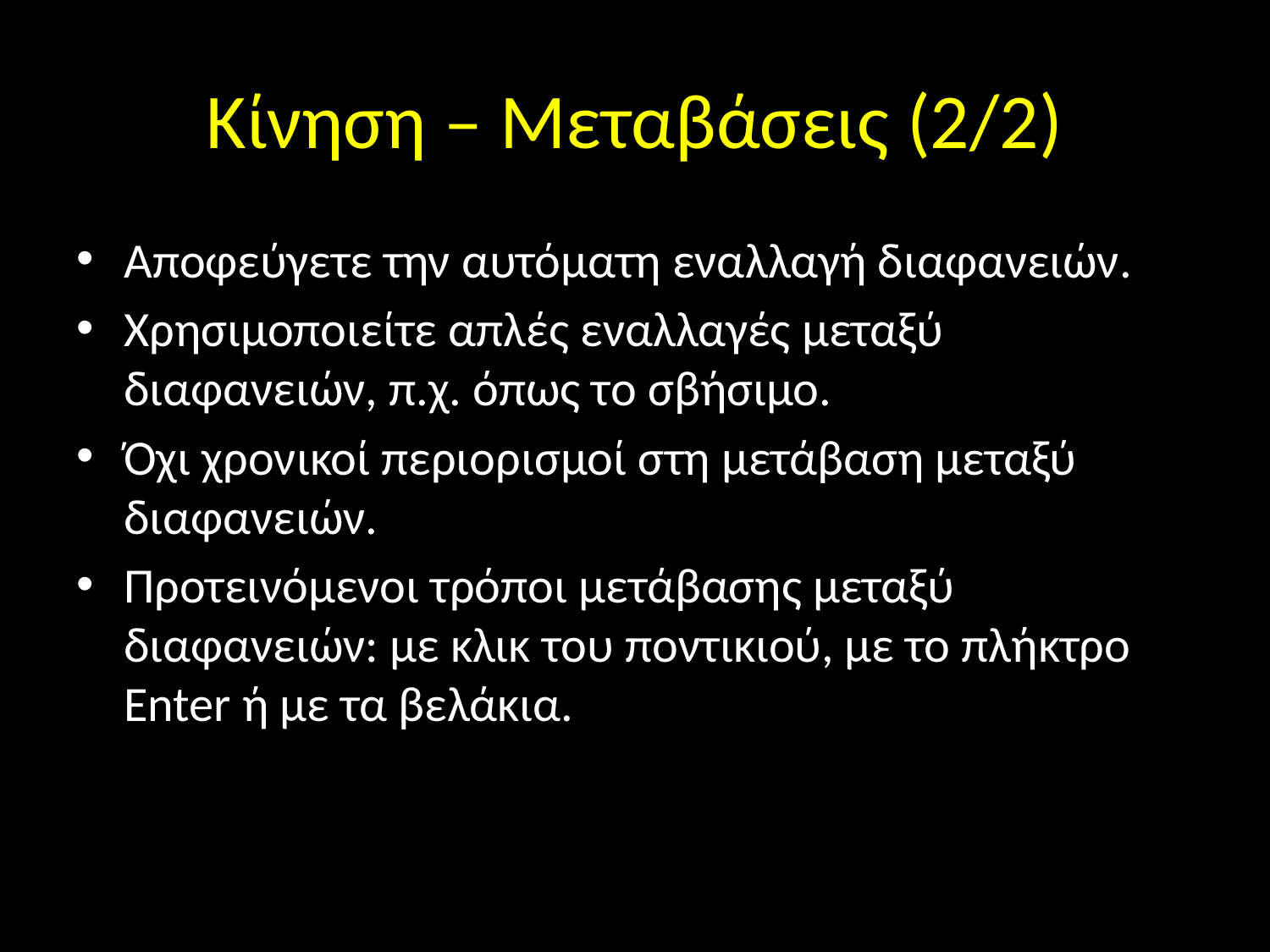

# Κίνηση – Μεταβάσεις (2/2)
Αποφεύγετε την αυτόματη εναλλαγή διαφανειών.
Χρησιμοποιείτε απλές εναλλαγές μεταξύ διαφανειών, π.χ. όπως το σβήσιμο.
Όχι χρονικοί περιορισμοί στη μετάβαση μεταξύ διαφανειών.
Προτεινόμενοι τρόποι μετάβασης μεταξύ διαφανειών: με κλικ του ποντικιού, με το πλήκτρο Enter ή με τα βελάκια.